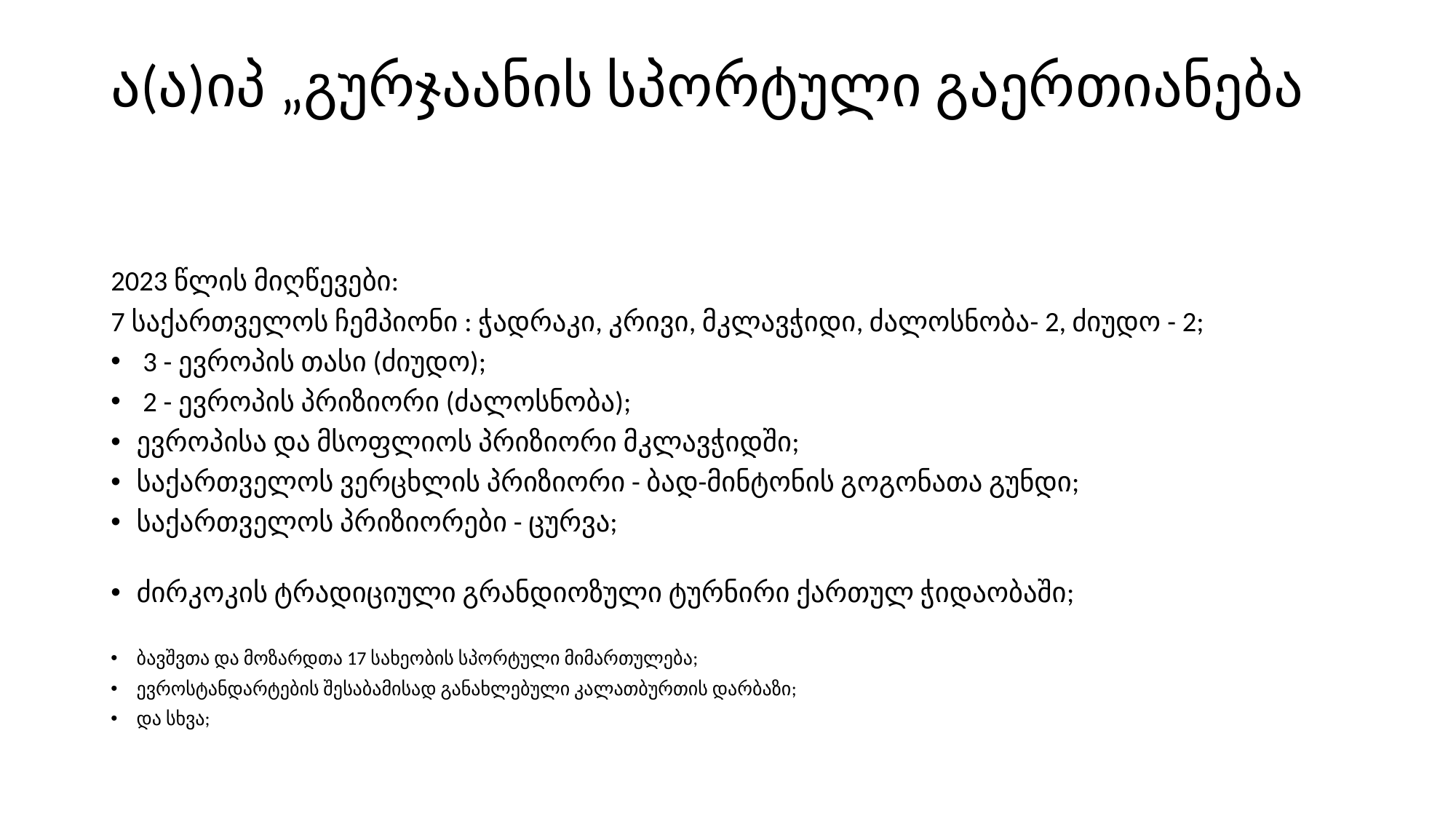

# ა(ა)იპ „გურჯაანის სპორტული გაერთიანება

2023 წლის მიღწევები:
7 საქართველოს ჩემპიონი : ჭადრაკი, კრივი, მკლავჭიდი, ძალოსნობა- 2, ძიუდო - 2;
 3 - ევროპის თასი (ძიუდო);
 2 - ევროპის პრიზიორი (ძალოსნობა);
ევროპისა და მსოფლიოს პრიზიორი მკლავჭიდში;
საქართველოს ვერცხლის პრიზიორი - ბად-მინტონის გოგონათა გუნდი;
საქართველოს პრიზიორები - ცურვა;
ძირკოკის ტრადიციული გრანდიოზული ტურნირი ქართულ ჭიდაობაში;
ბავშვთა და მოზარდთა 17 სახეობის სპორტული მიმართულება;
ევროსტანდარტების შესაბამისად განახლებული კალათბურთის დარბაზი;
და სხვა;